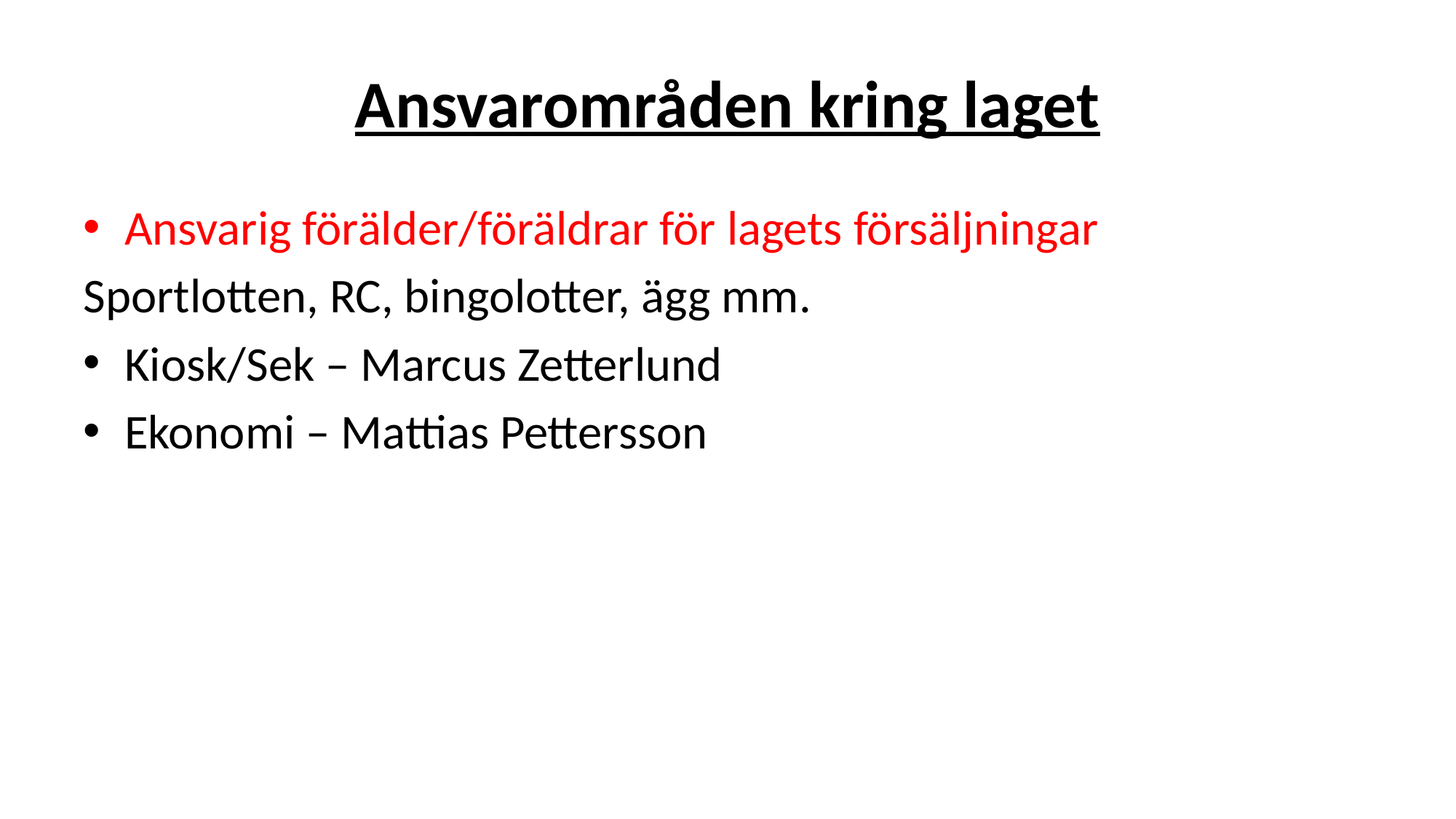

# Ansvarområden kring laget
Ansvarig förälder/föräldrar för lagets försäljningar
Sportlotten, RC, bingolotter, ägg mm.
Kiosk/Sek – Marcus Zetterlund
Ekonomi – Mattias Pettersson